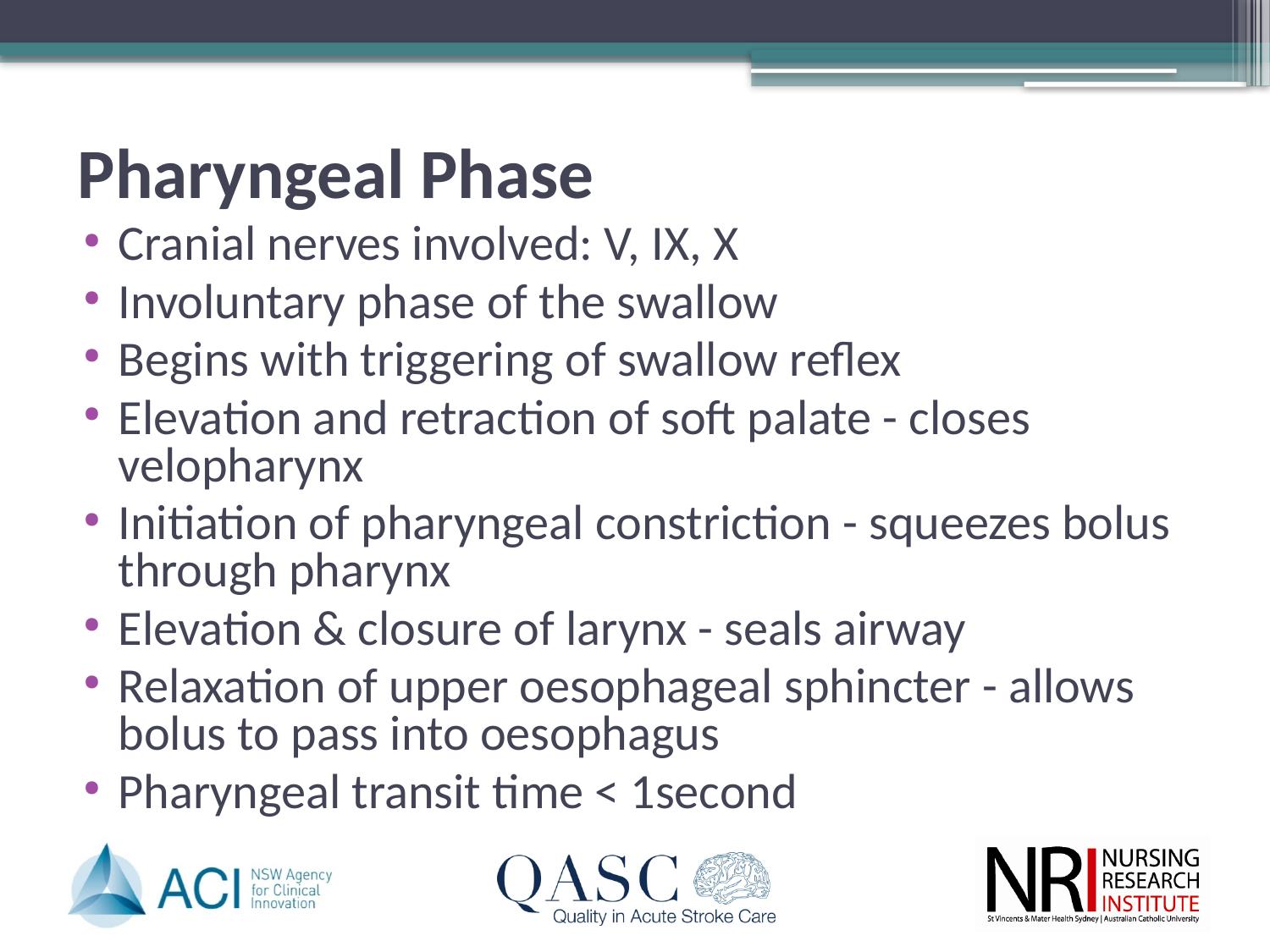

# Pharyngeal Phase
Cranial nerves involved: V, IX, X
Involuntary phase of the swallow
Begins with triggering of swallow reflex
Elevation and retraction of soft palate - closes velopharynx
Initiation of pharyngeal constriction - squeezes bolus through pharynx
Elevation & closure of larynx - seals airway
Relaxation of upper oesophageal sphincter - allows bolus to pass into oesophagus
Pharyngeal transit time < 1second